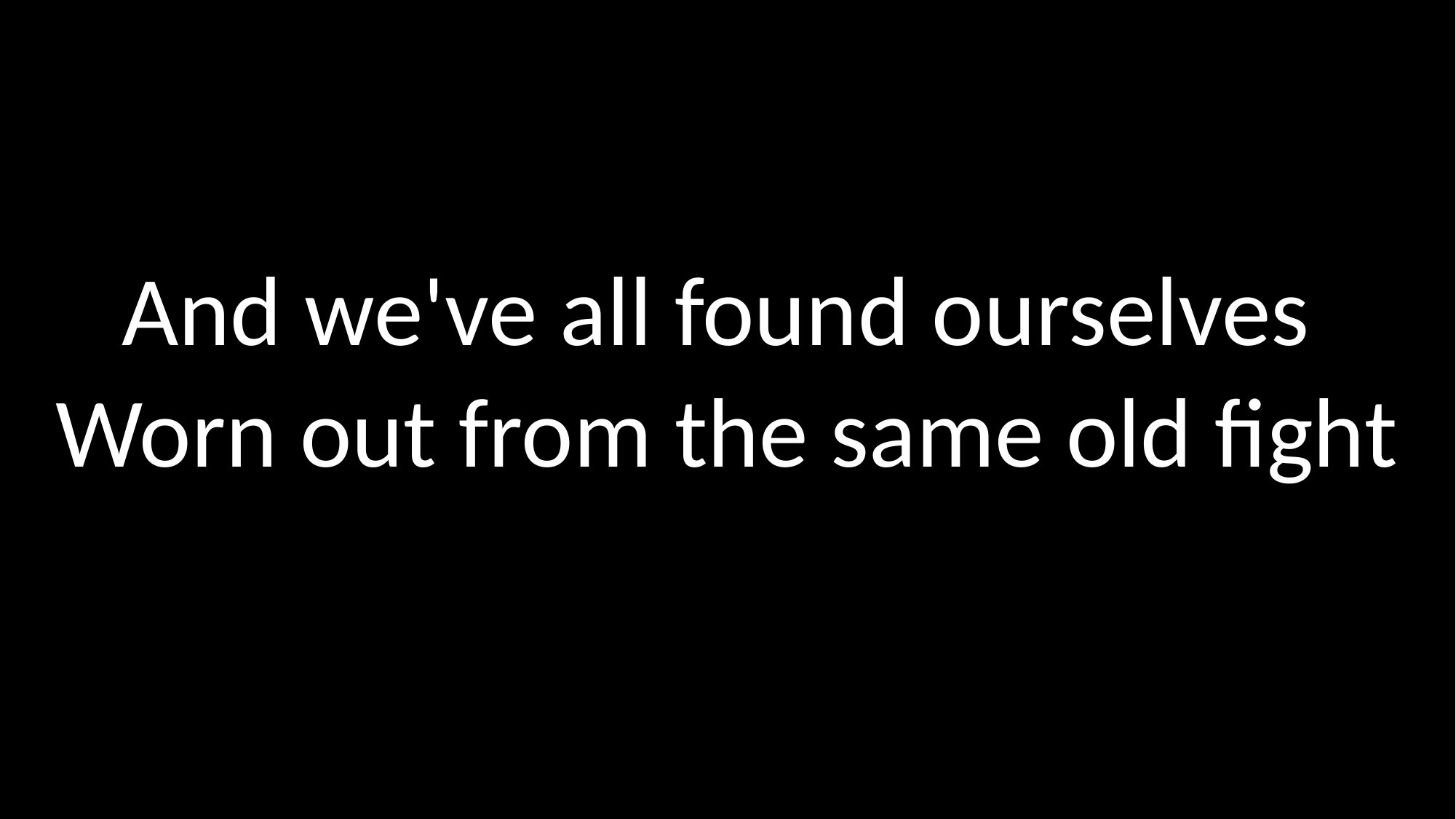

And we've all found ourselves
Worn out from the same old fight